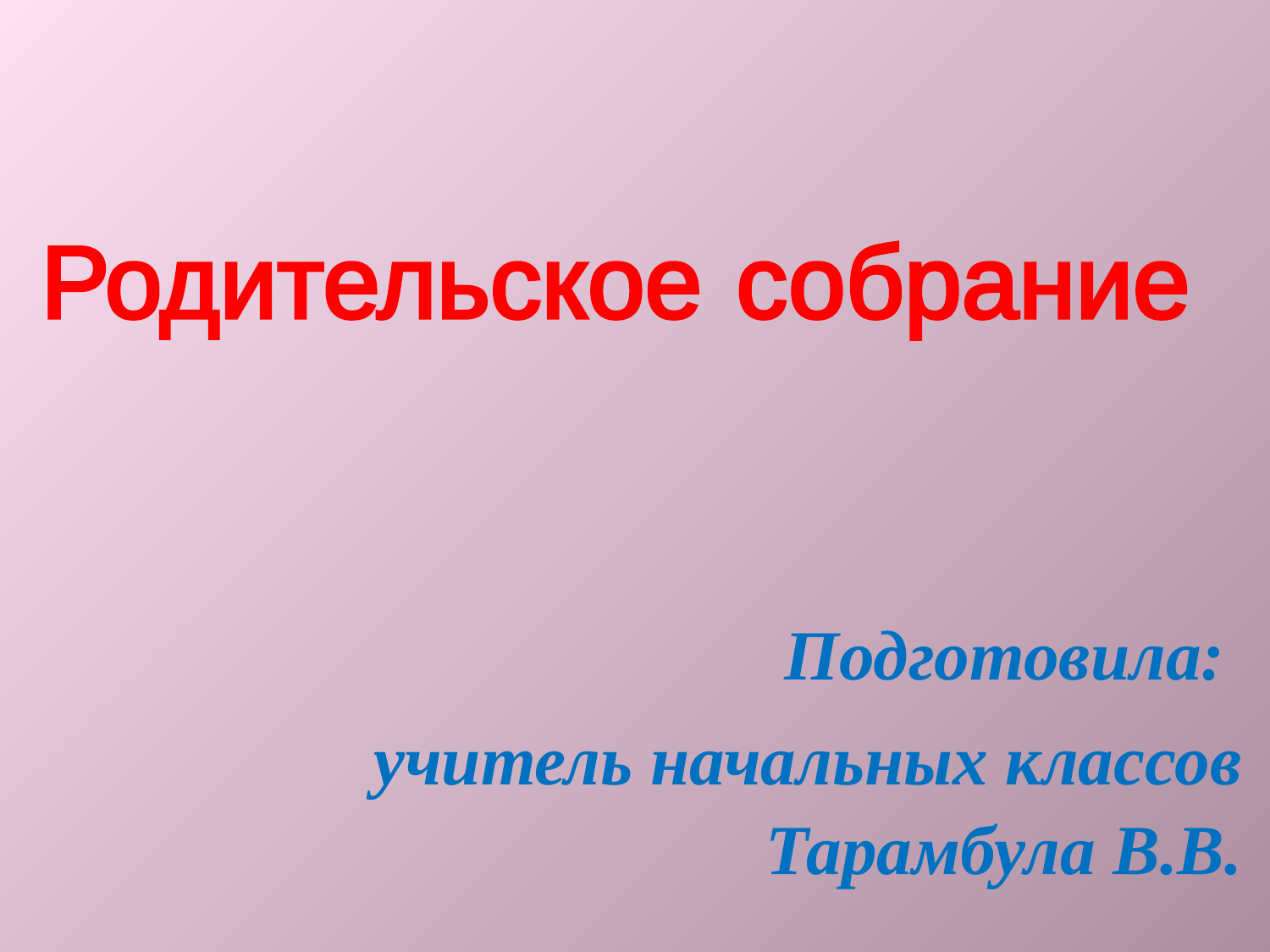

# Родительское собрание

Подготовила:
учитель начальных классов Тарамбула В.В.